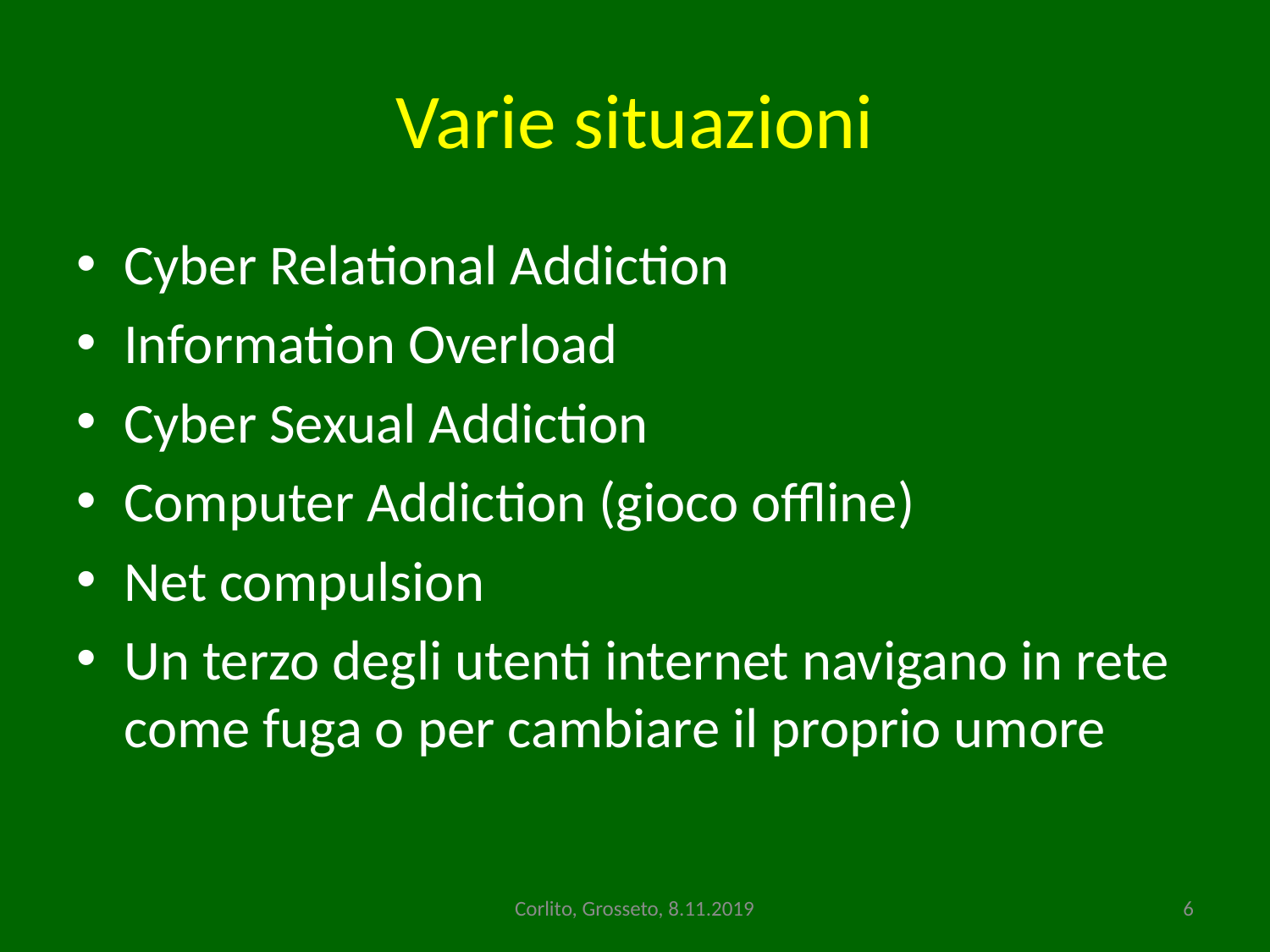

# Varie situazioni
Cyber Relational Addiction
Information Overload
Cyber Sexual Addiction
Computer Addiction (gioco offline)
Net compulsion
Un terzo degli utenti internet navigano in rete come fuga o per cambiare il proprio umore
Corlito, Grosseto, 8.11.2019
6